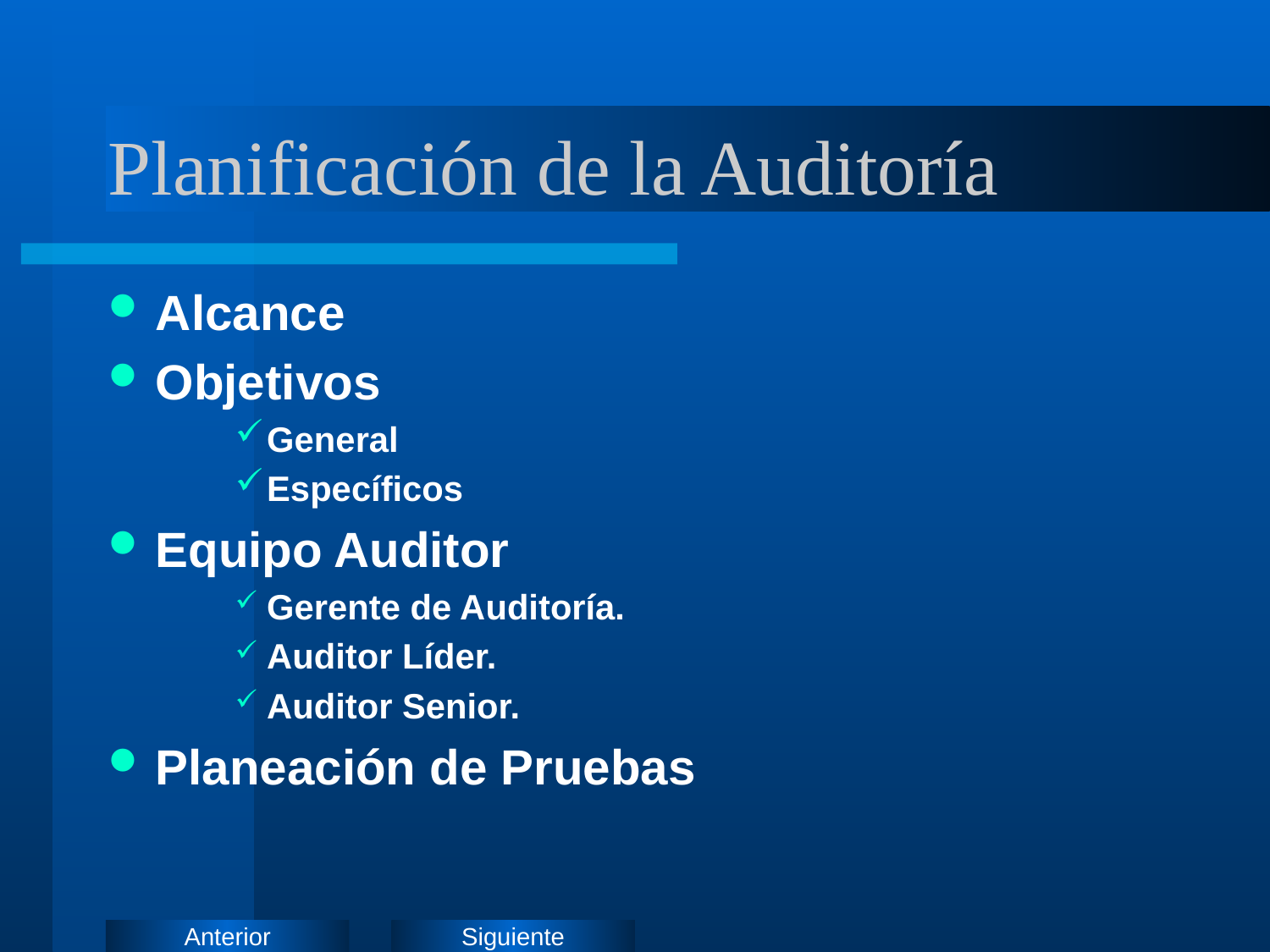

# Planificación de la Auditoría
Alcance
Objetivos
General
Específicos
Equipo Auditor
Gerente de Auditoría.
Auditor Líder.
Auditor Senior.
Planeación de Pruebas